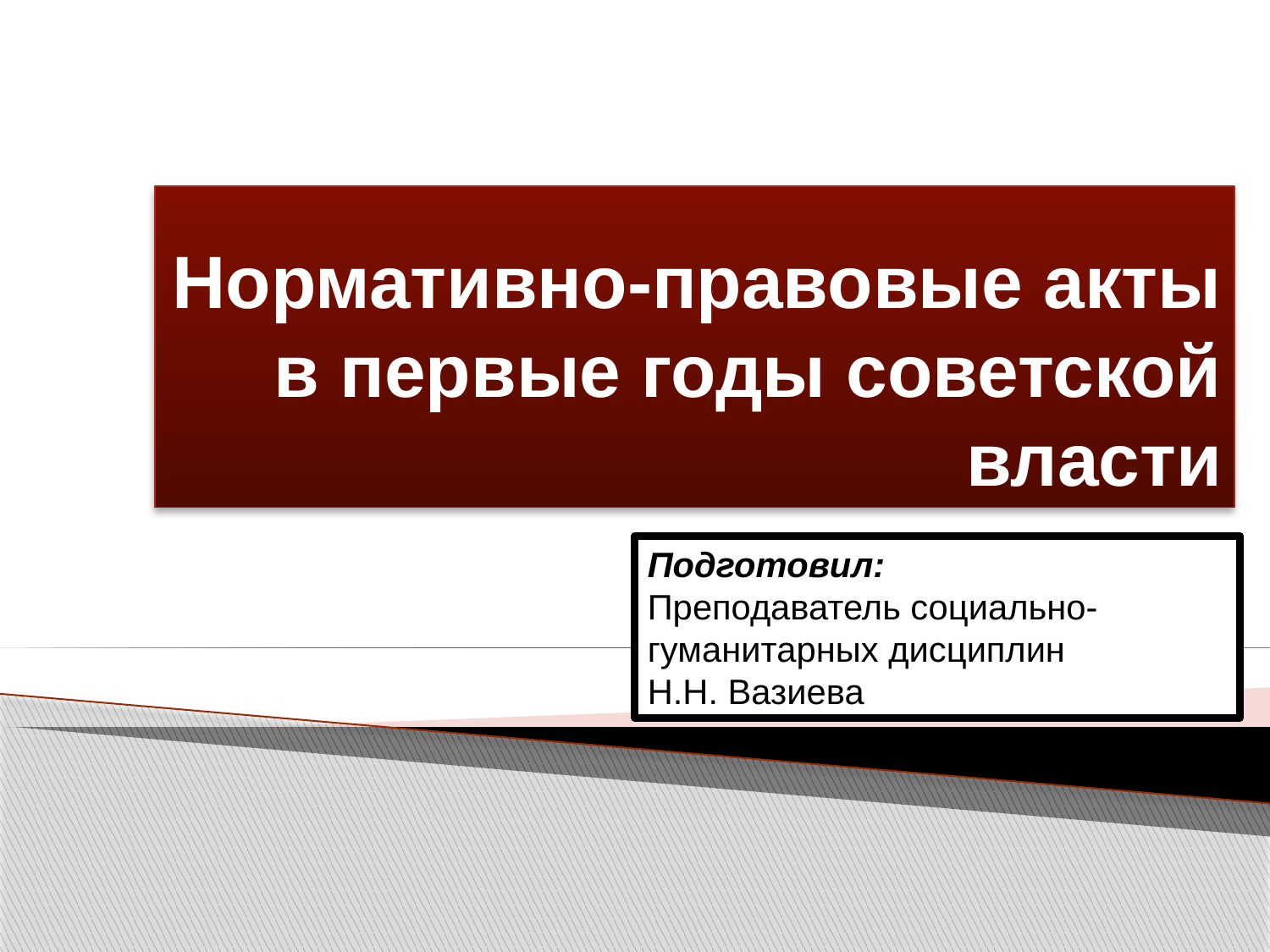

# Нормативно-правовые акты в первые годы советской власти
Подготовил:
Преподаватель социально-гуманитарных дисциплин
Н.Н. Вазиева